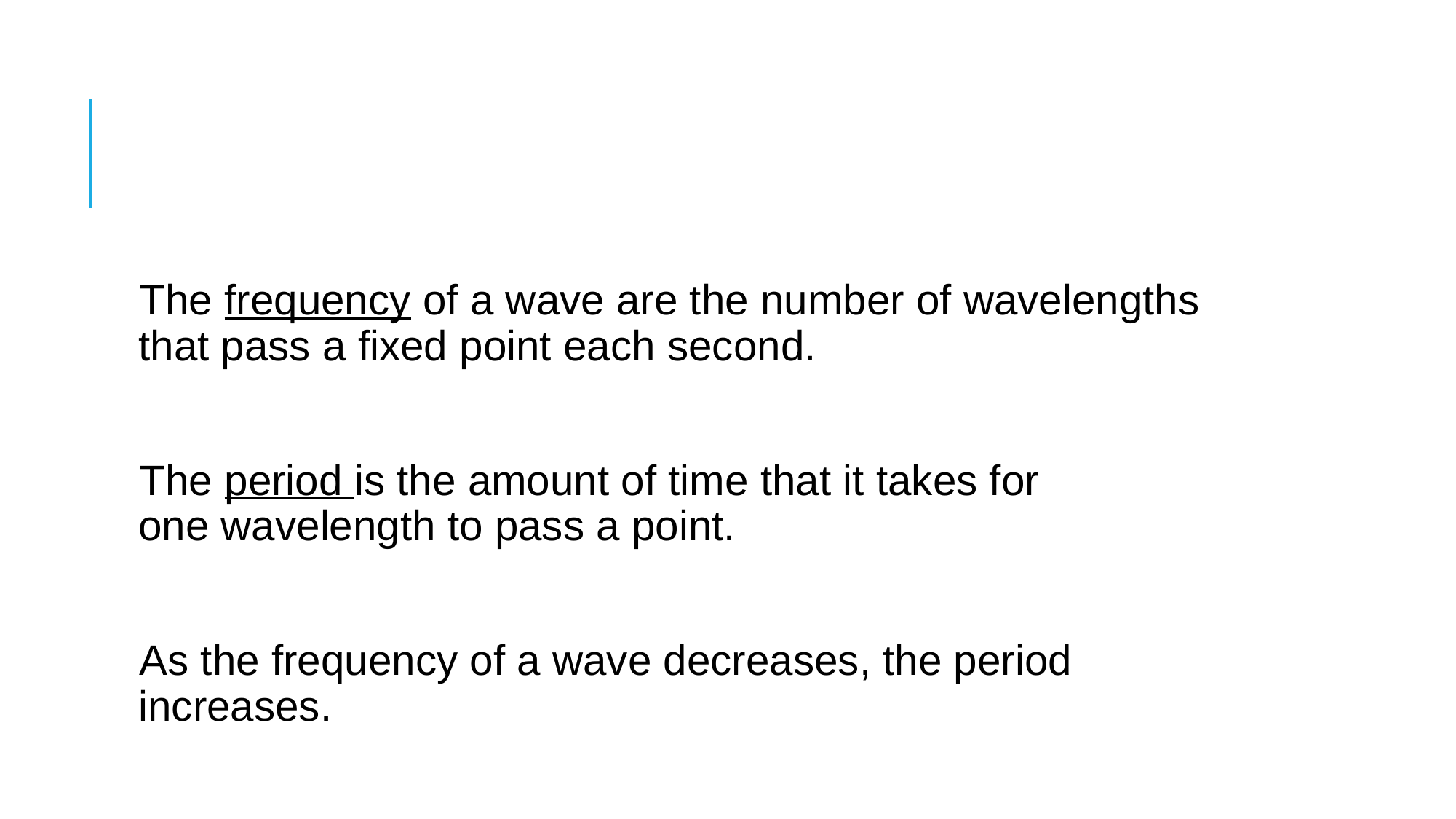

#
The frequency of a wave are the number of wavelengths that pass a fixed point each second.

The period is the amount of time that it takes for
one wavelength to pass a point.

As the frequency of a wave decreases, the period increases.